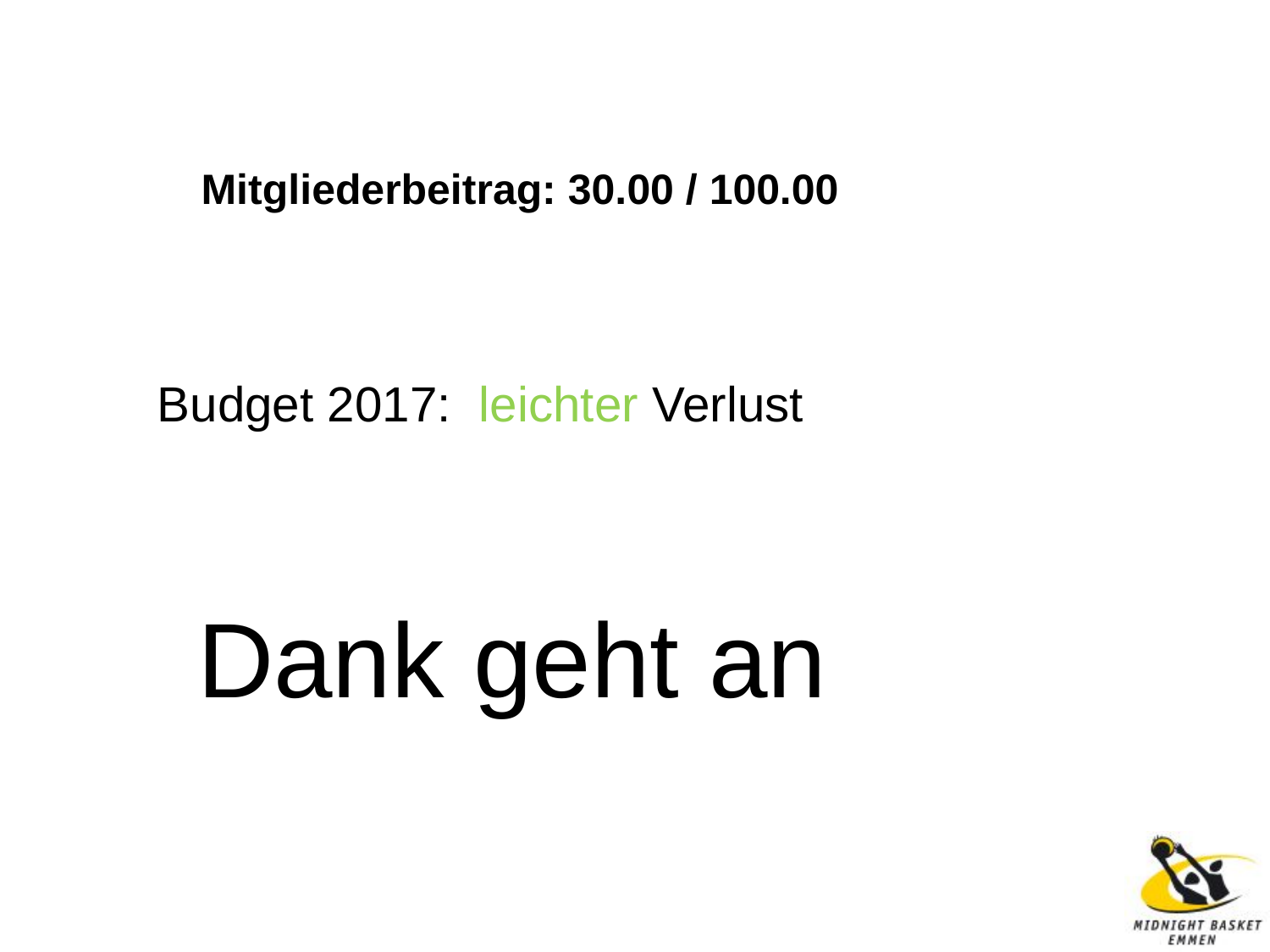

Mitgliederbeitrag: 30.00 / 100.00
Budget 2017:  leichter Verlust
Dank geht an